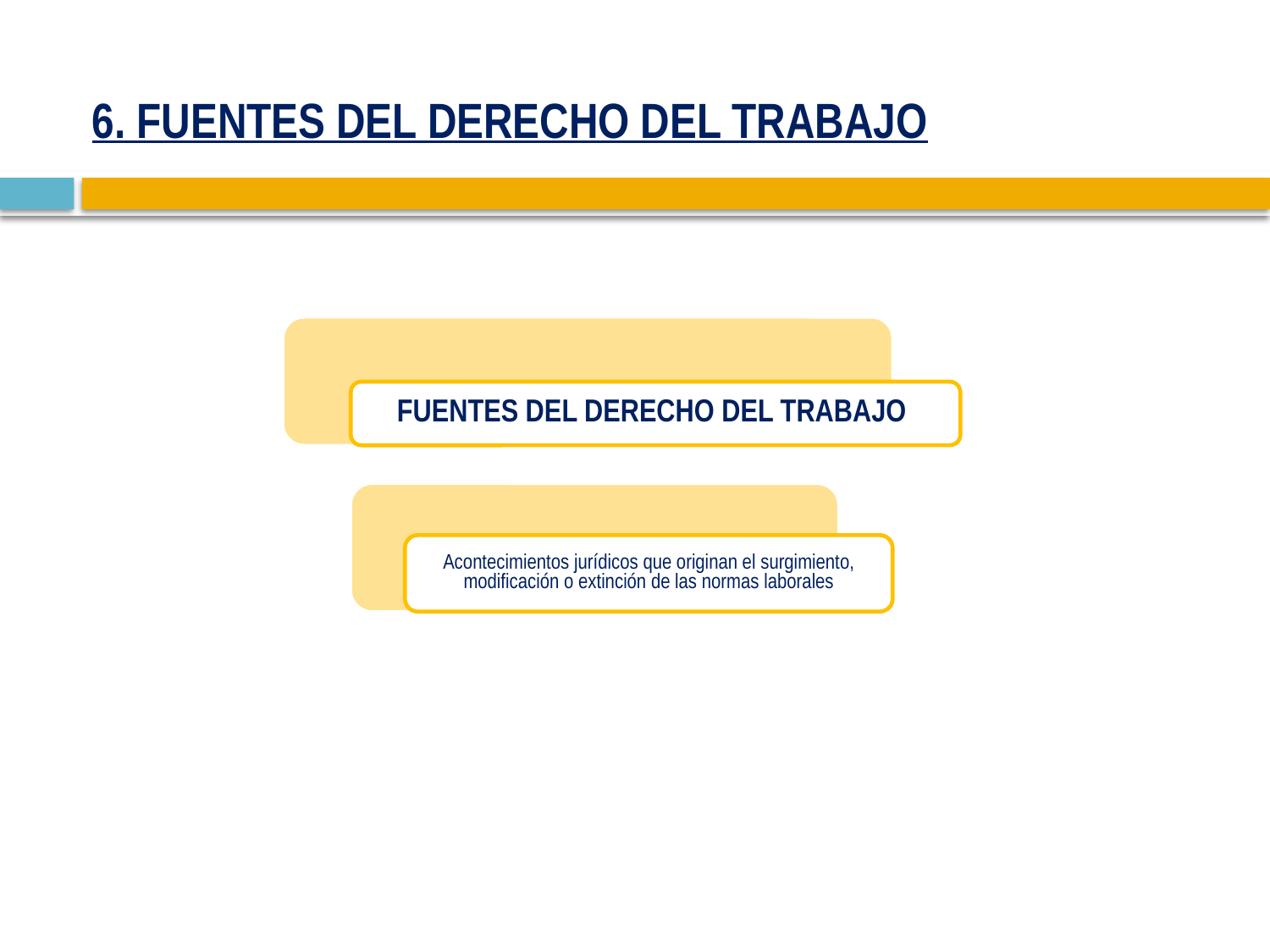

# 6. FUENTES DEL DERECHO DEL TRABAJO
FUENTES DEL DERECHO DEL TRABAJO
Acontecimientos jurídicos que originan el surgimiento, modificación o extinción de las normas laborales